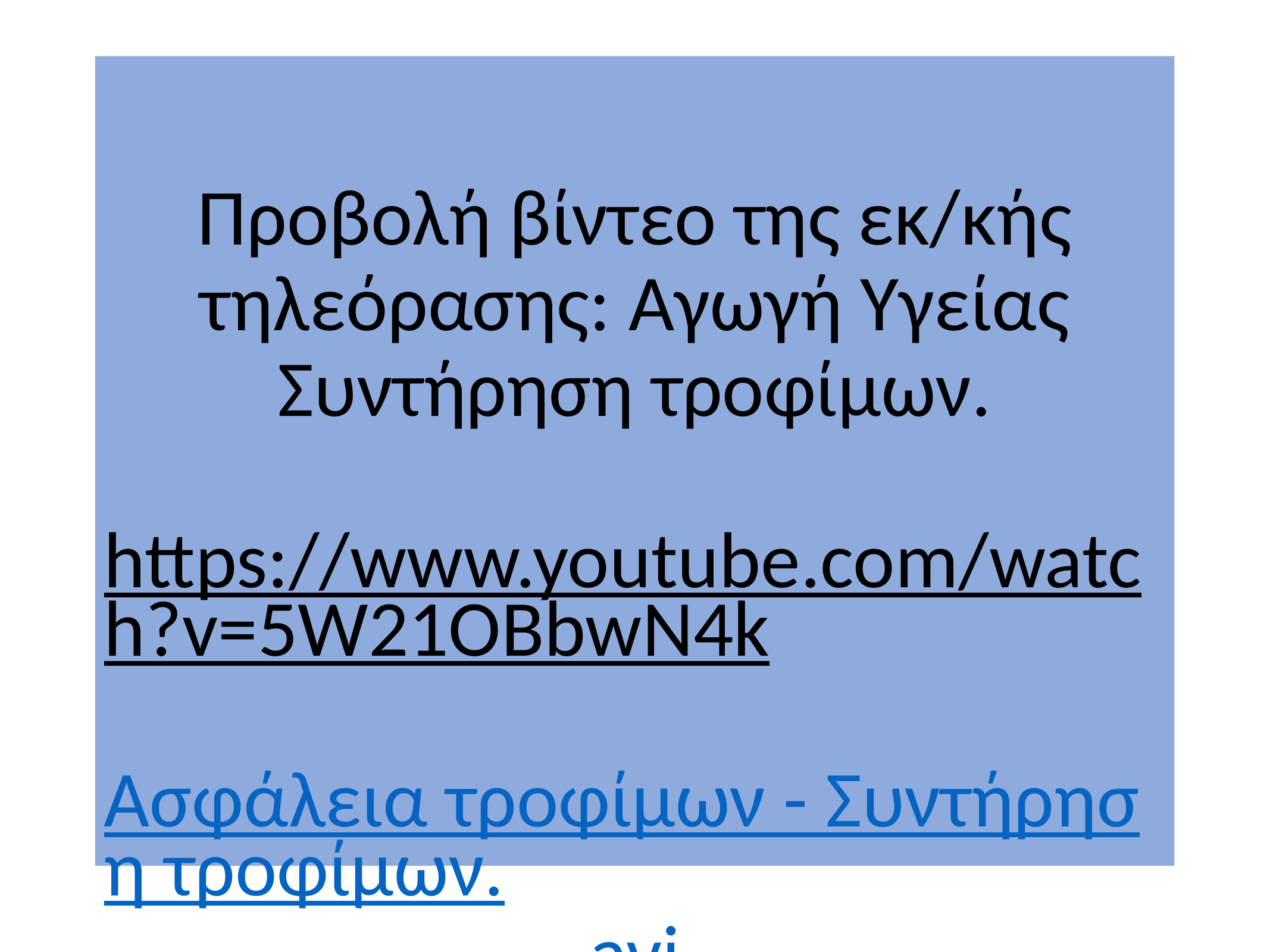

# Προβολή βίντεο της εκ/κής τηλεόρασης: Αγωγή Υγείας Συντήρηση τροφίμων. https://www.youtube.com/watch?v=5W21OBbwN4k Ασφάλεια τροφίμων - Συντήρηση τροφίμων.avi